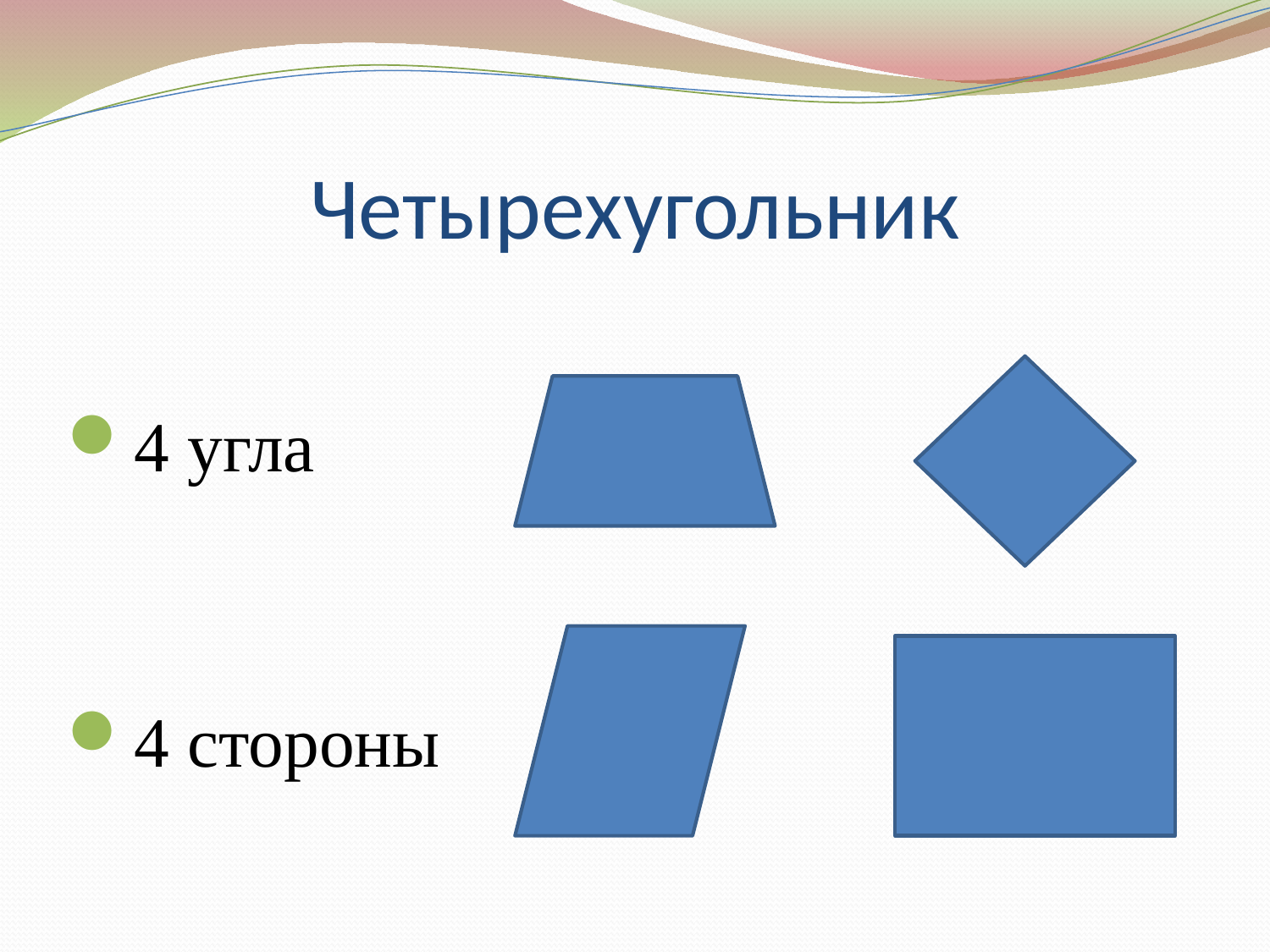

# Четырехугольник

4 угла

4 стороны

э